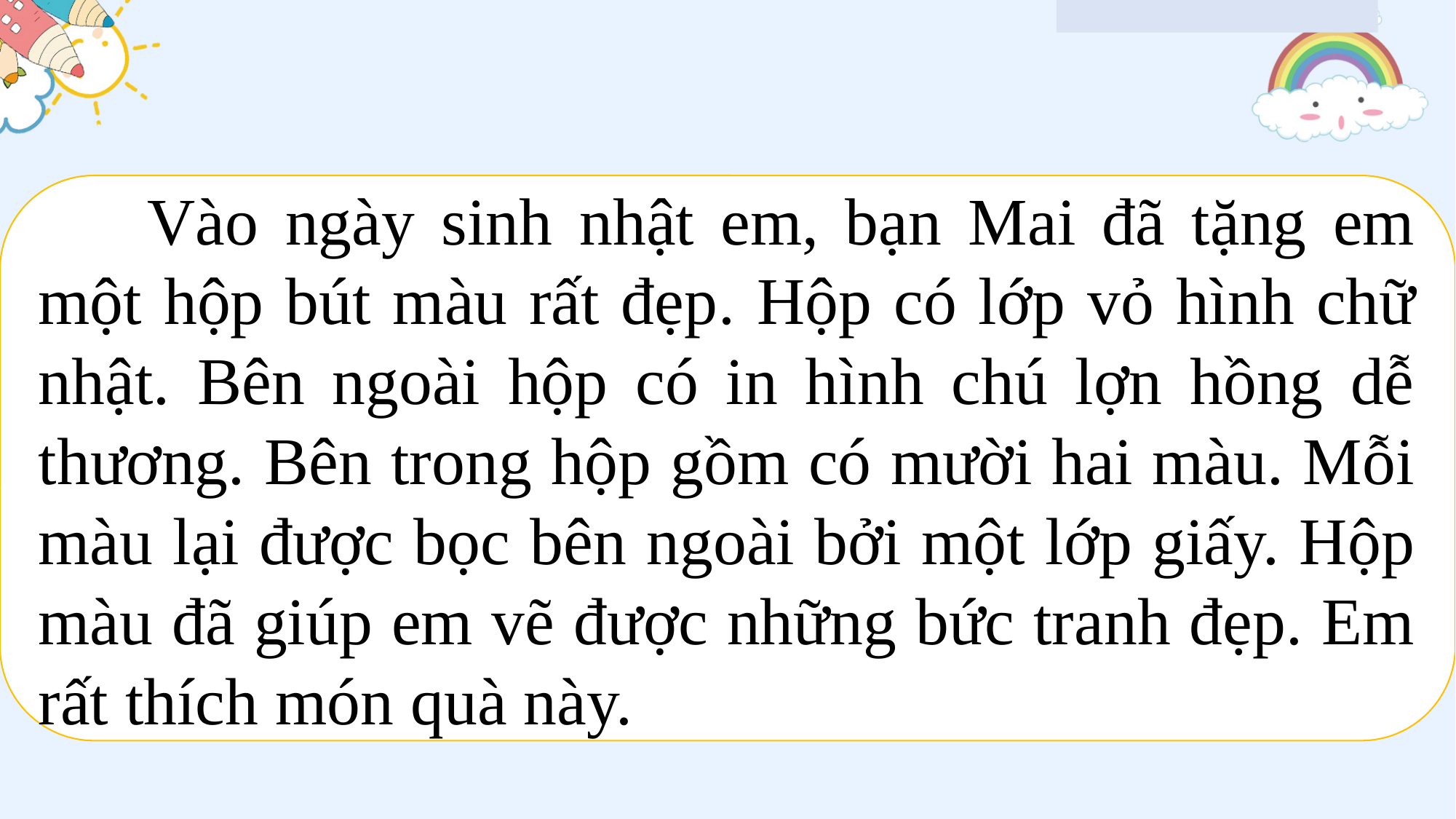

Vào ngày sinh nhật em, bạn Mai đã tặng em một hộp bút màu rất đẹp. Hộp có lớp vỏ hình chữ nhật. Bên ngoài hộp có in hình chú lợn hồng dễ thương. Bên trong hộp gồm có mười hai màu. Mỗi màu lại được bọc bên ngoài bởi một lớp giấy. Hộp màu đã giúp em vẽ được những bức tranh đẹp. Em rất thích món quà này.